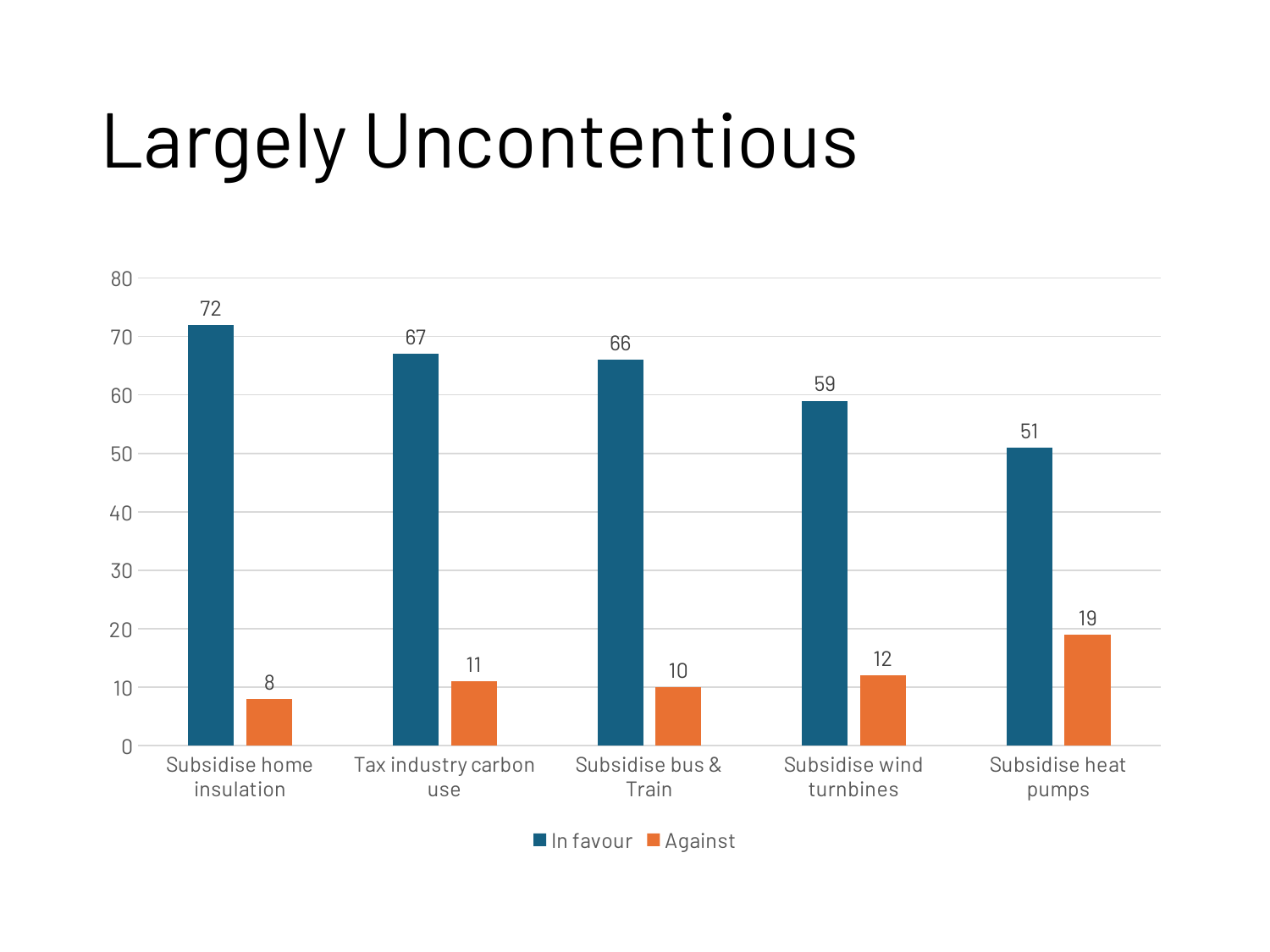

# Largely Uncontentious

### Chart

| Category | In favour | Against |
|---|---|---|
| Subsidise home insulation | 72.0 | 8.0 |
| Tax industry carbon use | 67.0 | 11.0 |
| Subsidise bus & Train | 66.0 | 10.0 |
| Subsidise wind turnbines | 59.0 | 12.0 |
| Subsidise heat pumps | 51.0 | 19.0 |